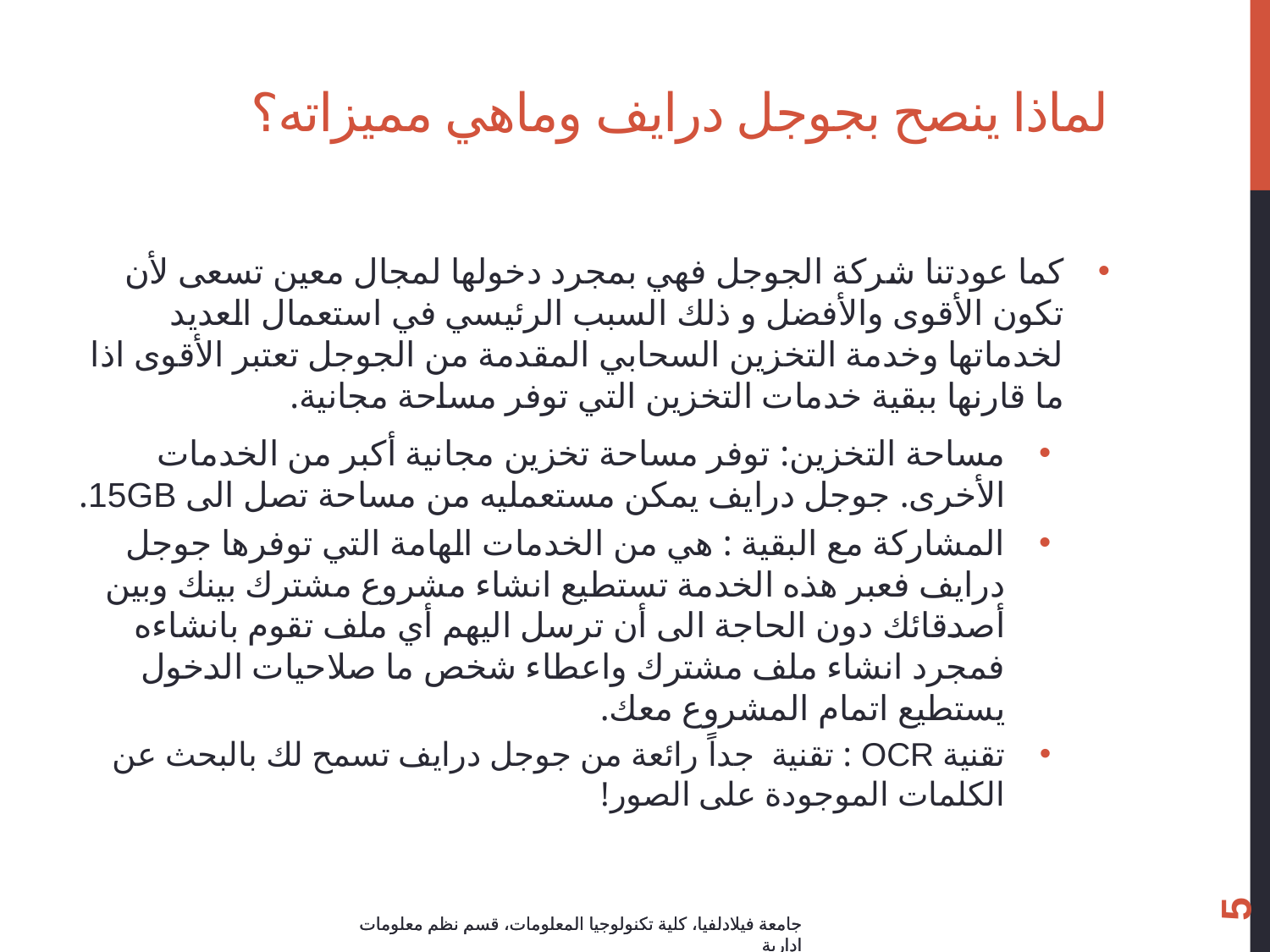

# لماذا ينصح بجوجل درايف وماهي مميزاته؟
كما عودتنا شركة الجوجل فهي بمجرد دخولها لمجال معين تسعى لأن تكون الأقوى والأفضل و ذلك السبب الرئيسي في استعمال العديد لخدماتها وخدمة التخزين السحابي المقدمة من الجوجل تعتبر الأقوى اذا ما قارنها ببقية خدمات التخزين التي توفر مساحة مجانية.
مساحة التخزين: توفر مساحة تخزين مجانية أكبر من الخدمات الأخرى. جوجل درايف يمكن مستعمليه من مساحة تصل الى 15GB.
المشاركة مع البقية : هي من الخدمات الهامة التي توفرها جوجل درايف فعبر هذه الخدمة تستطيع انشاء مشروع مشترك بينك وبين أصدقائك دون الحاجة الى أن ترسل اليهم أي ملف تقوم بانشاءه فمجرد انشاء ملف مشترك واعطاء شخص ما صلاحيات الدخول يستطيع اتمام المشروع معك.
تقنية OCR : تقنية  جداً رائعة من جوجل درايف تسمح لك بالبحث عن الكلمات الموجودة على الصور!

5